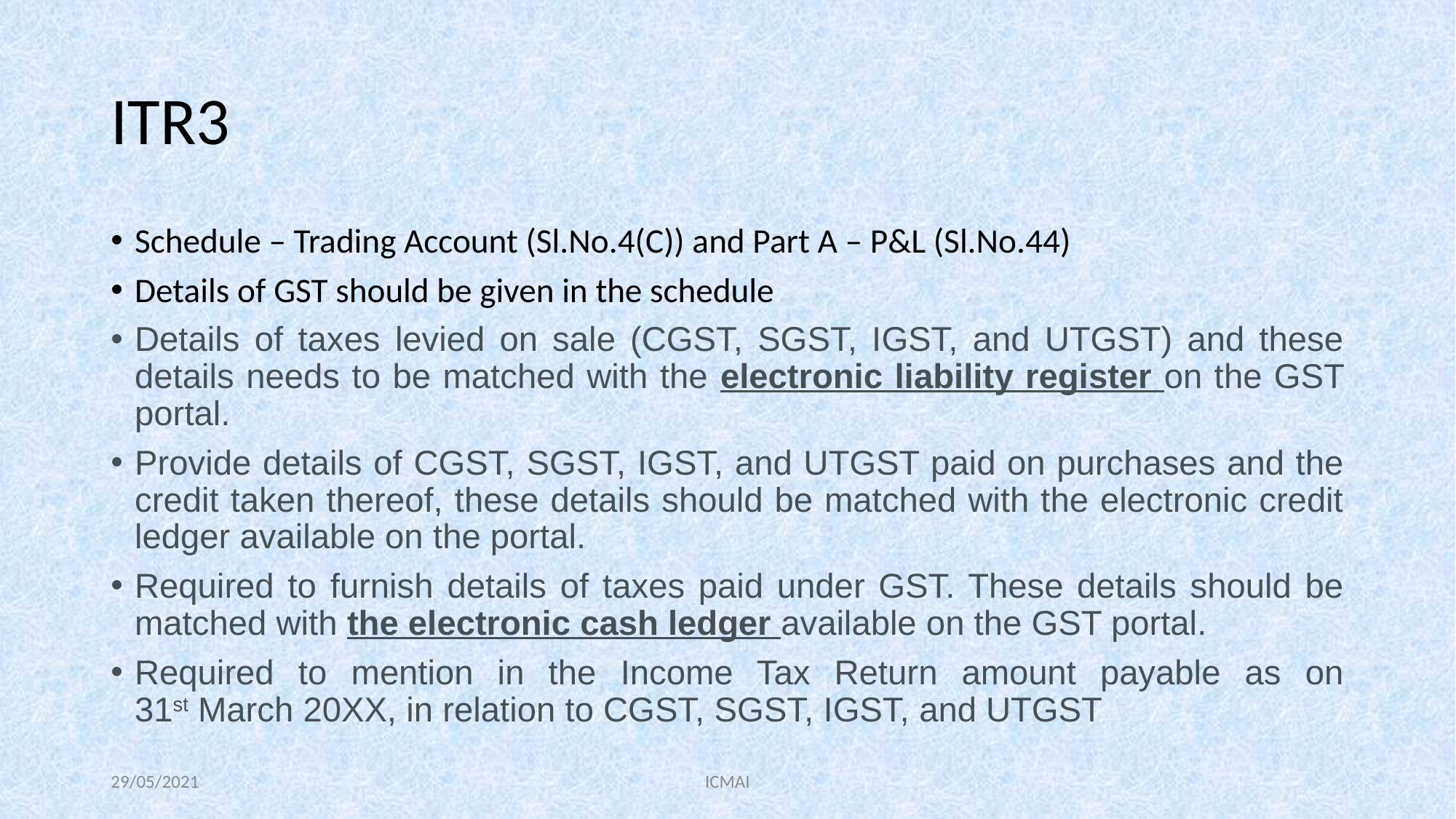

# ITR3
Schedule – Trading Account (Sl.No.4(C)) and Part A – P&L (Sl.No.44)
Details of GST should be given in the schedule
Details of taxes levied on sale (CGST, SGST, IGST, and UTGST) and these details needs to be matched with the electronic liability register on the GST portal.
Provide details of CGST, SGST, IGST, and UTGST paid on purchases and the credit taken thereof, these details should be matched with the electronic credit ledger available on the portal.
Required to furnish details of taxes paid under GST. These details should be matched with the electronic cash ledger available on the GST portal.
Required to mention in the Income Tax Return amount payable as on 31st March 20XX, in relation to CGST, SGST, IGST, and UTGST
29/05/2021
ICMAI